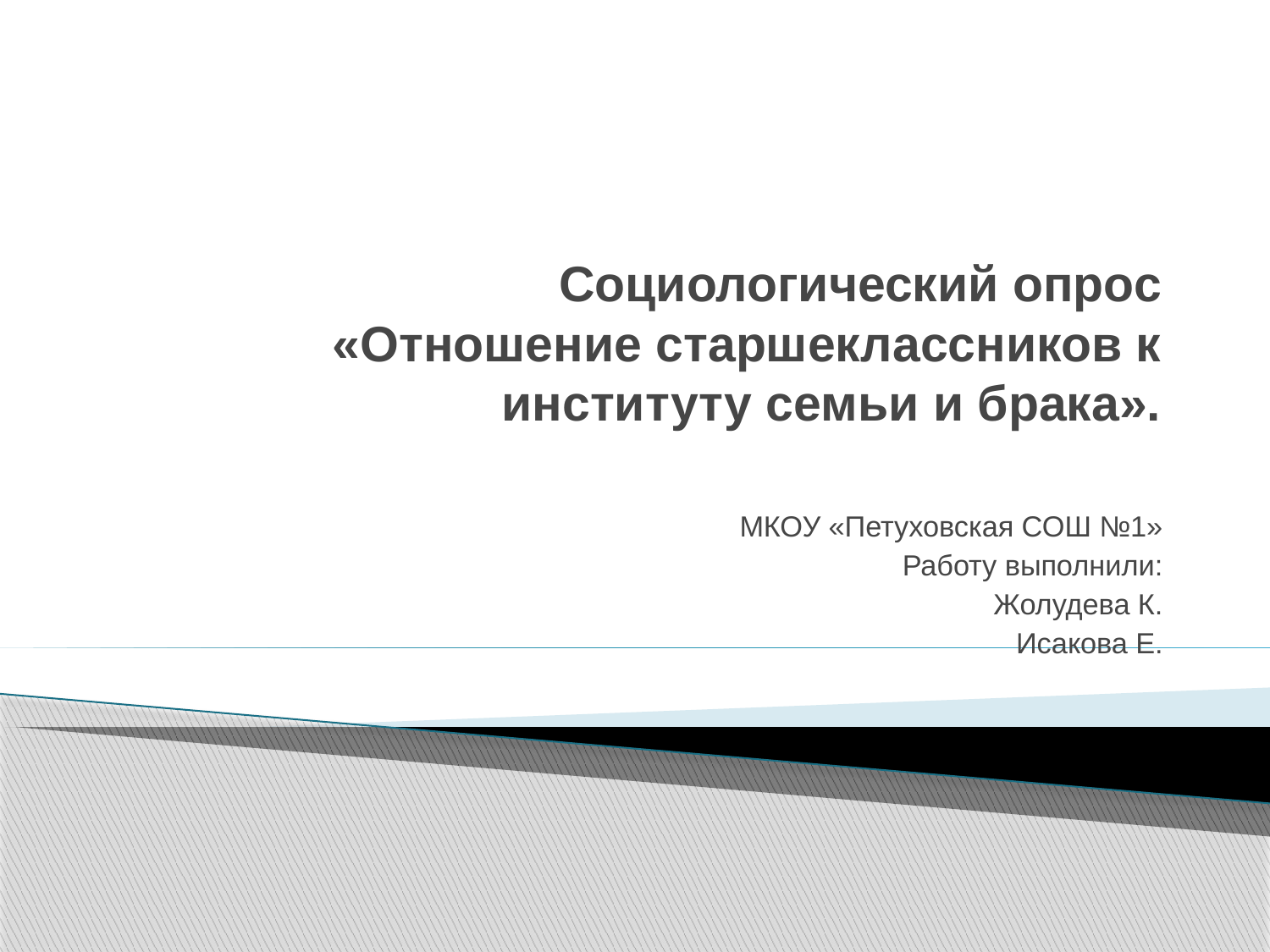

# Социологический опрос «Отношение старшеклассников к институту семьи и брака».
МКОУ «Петуховская СОШ №1»
Работу выполнили:
Жолудева К.
Исакова Е.